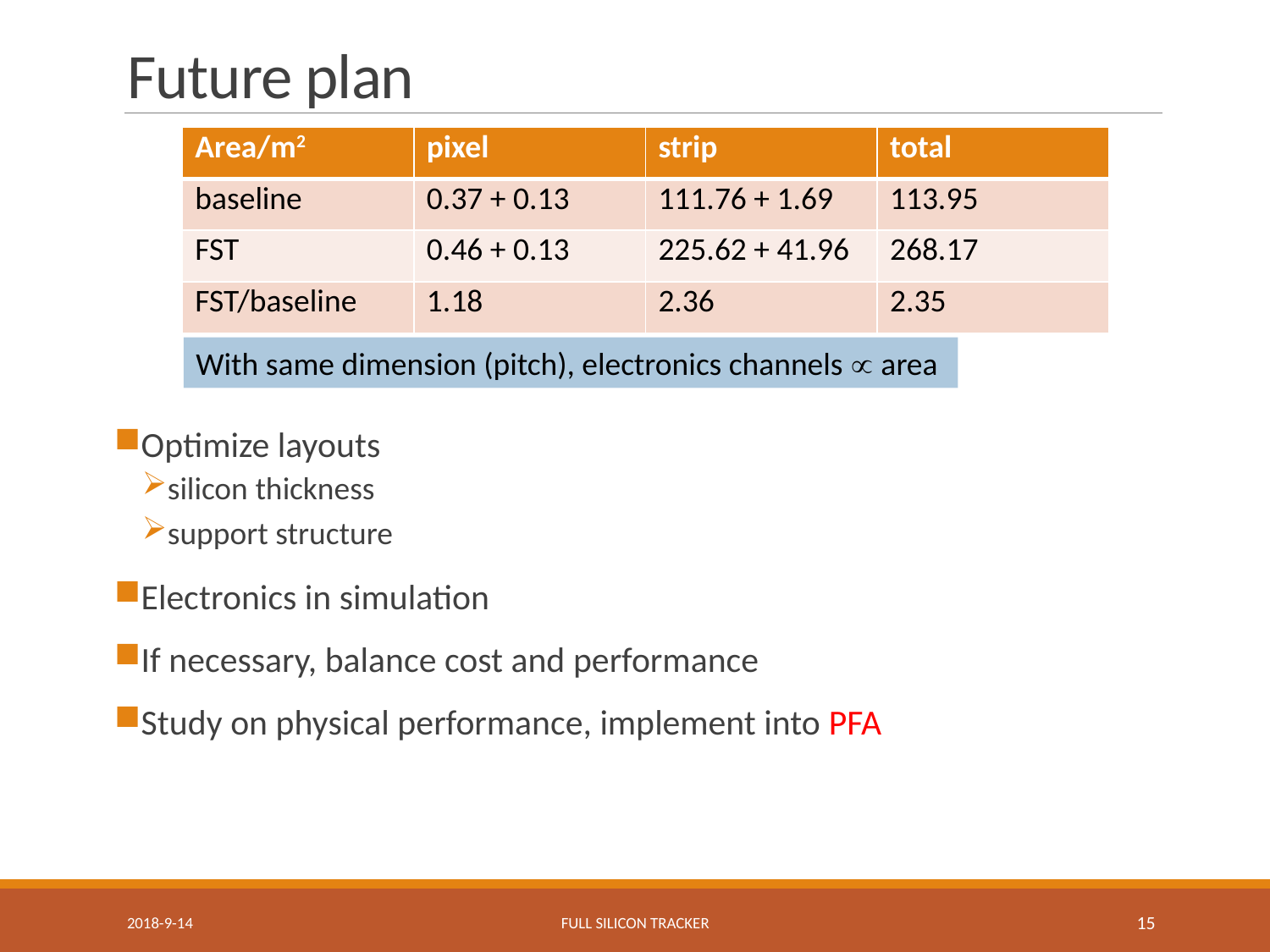

# Future plan
| Area/m2 | pixel | strip | total |
| --- | --- | --- | --- |
| baseline | 0.37 + 0.13 | 111.76 + 1.69 | 113.95 |
| FST | 0.46 + 0.13 | 225.62 + 41.96 | 268.17 |
| FST/baseline | 1.18 | 2.36 | 2.35 |
With same dimension (pitch), electronics channels ∝ area
Optimize layouts
silicon thickness
support structure
Electronics in simulation
If necessary, balance cost and performance
Study on physical performance, implement into PFA

2018-9-14
Full Silicon Tracker
15